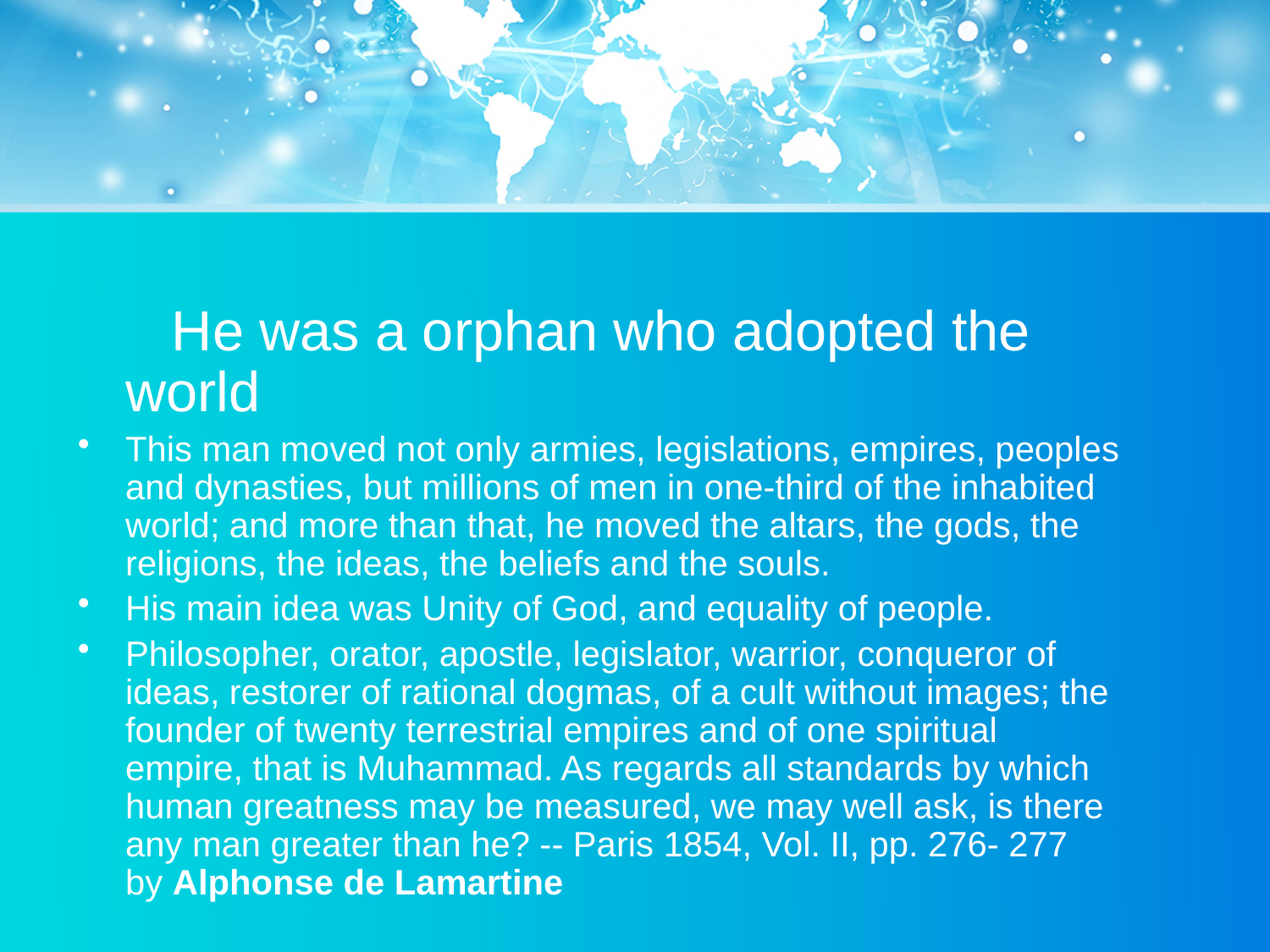

He was a orphan who adopted the world
This man moved not only armies, legislations, empires, peoples and dynasties, but millions of men in one-third of the inhabited world; and more than that, he moved the altars, the gods, the religions, the ideas, the beliefs and the souls.
His main idea was Unity of God, and equality of people.
Philosopher, orator, apostle, legislator, warrior, conqueror of ideas, restorer of rational dogmas, of a cult without images; the founder of twenty terrestrial empires and of one spiritual empire, that is Muhammad. As regards all standards by which human greatness may be measured, we may well ask, is there any man greater than he? -- Paris 1854, Vol. II, pp. 276- 277  by Alphonse de Lamartine